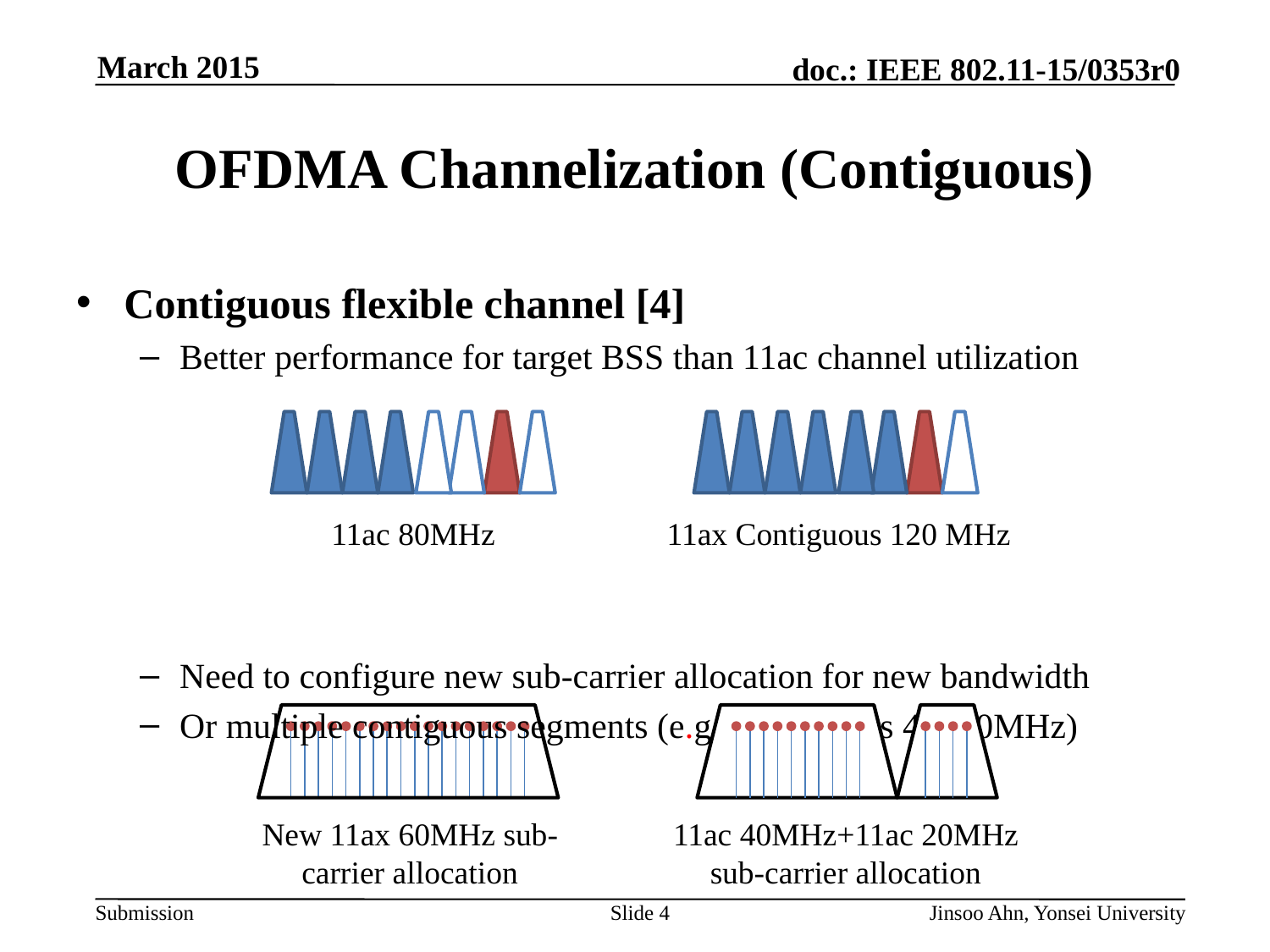

# OFDMA Channelization (Contiguous)
Contiguous flexible channel [4]
Better performance for target BSS than 11ac channel utilization

Need to configure new sub-carrier allocation for new bandwidth
Or multiple contiguous segments (e.g., contiguous 40+20MHz)

11ac 80MHz
11ax Contiguous 120 MHz

New 11ax 60MHz sub-carrier allocation
11ac 40MHz+11ac 20MHz sub-carrier allocation